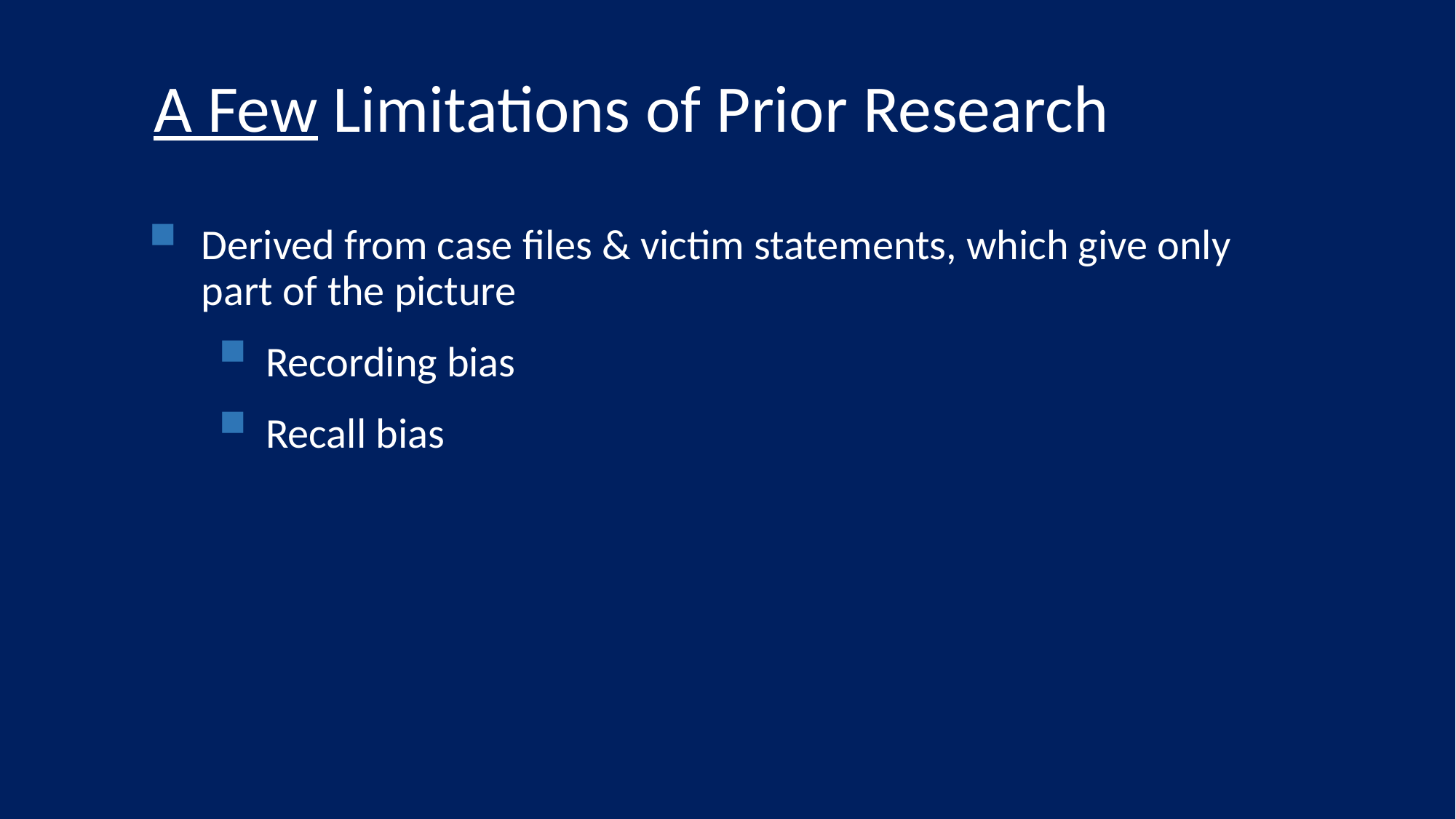

# A Few Limitations of Prior Research
Derived from case files & victim statements, which give only part of the picture
Recording bias
Recall bias